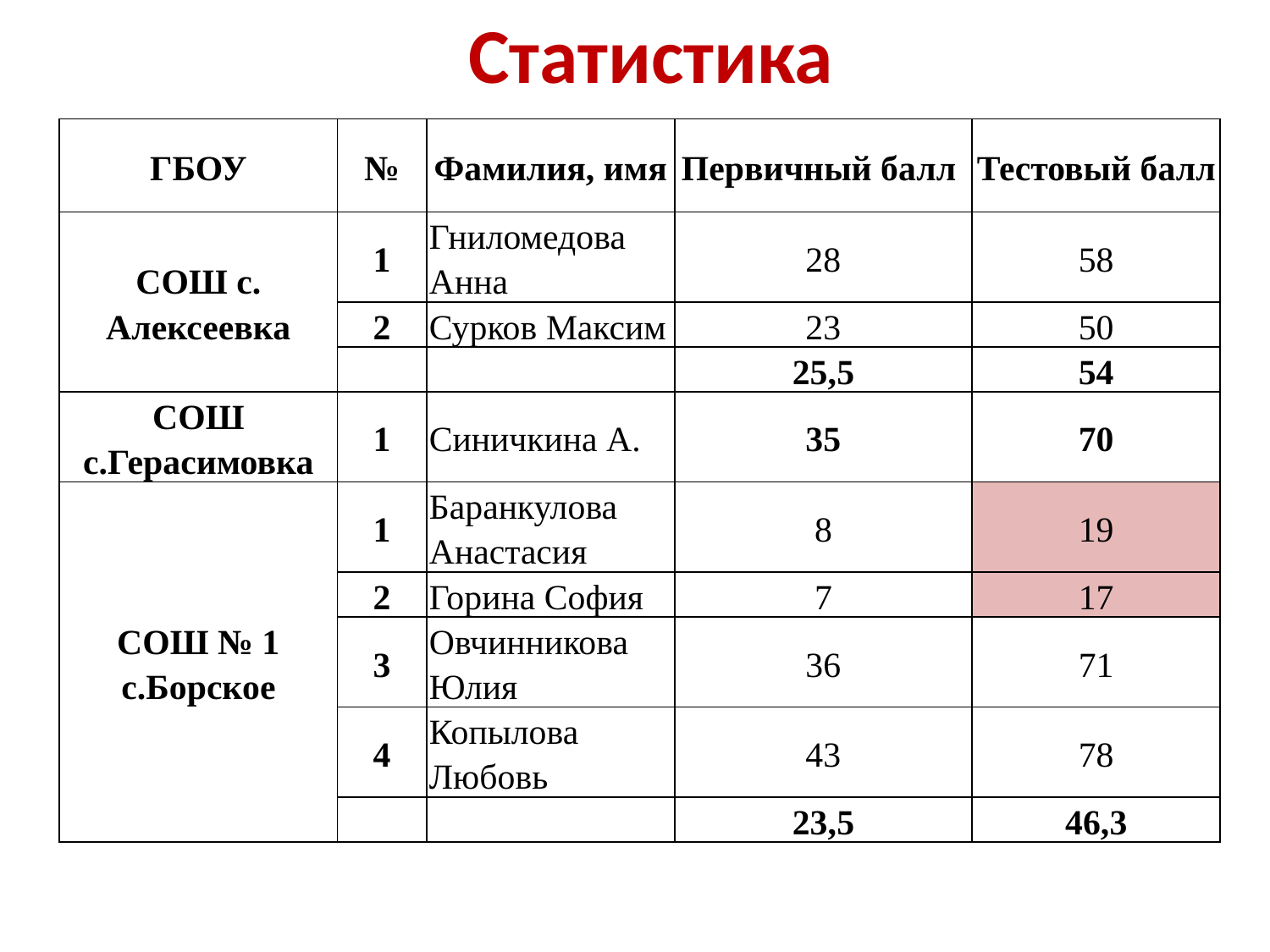

Статистика
| ГБОУ | № | Фамилия, имя | Первичный балл | Тестовый балл |
| --- | --- | --- | --- | --- |
| СОШ с. Алексеевка | 1 | Гниломедова Анна | 28 | 58 |
|  | 2 | Сурков Максим | 23 | 50 |
|  |  |  | 25,5 | 54 |
| СОШ с.Герасимовка | 1 | Синичкина А. | 35 | 70 |
| СОШ № 1 с.Борское | 1 | Баранкулова Анастасия | 8 | 19 |
|  | 2 | Горина София | 7 | 17 |
|  | 3 | Овчинникова Юлия | 36 | 71 |
|  | 4 | Копылова Любовь | 43 | 78 |
|  |  |  | 23,5 | 46,3 |